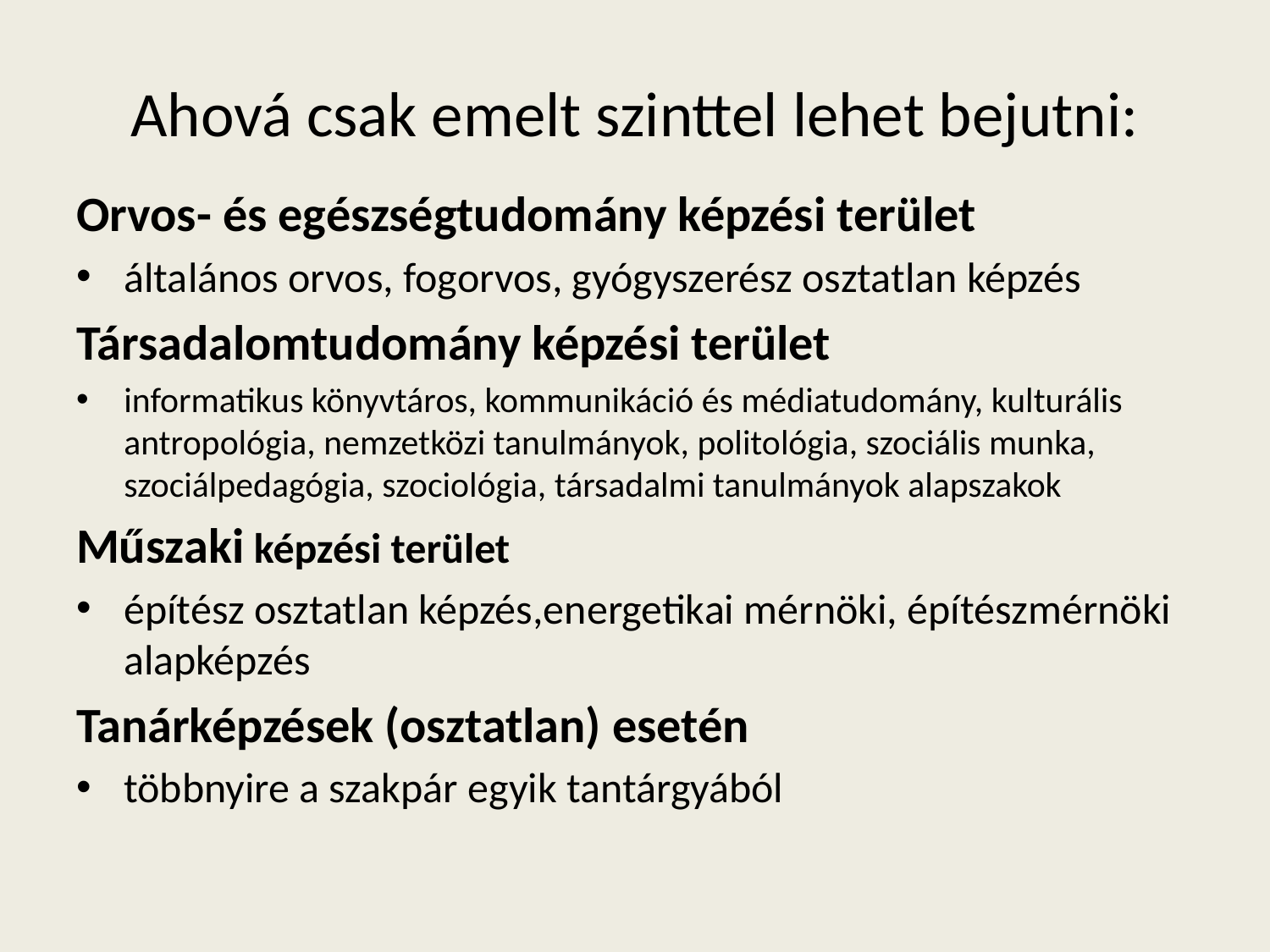

# Ahová csak emelt szinttel lehet bejutni:
Orvos- és egészségtudomány képzési terület
általános orvos, fogorvos, gyógyszerész osztatlan képzés
Társadalomtudomány képzési terület
informatikus könyvtáros, kommunikáció és médiatudomány, kulturális antropológia, nemzetközi tanulmányok, politológia, szociális munka, szociálpedagógia, szociológia, társadalmi tanulmányok alapszakok
Műszaki képzési terület
építész osztatlan képzés,energetikai mérnöki, építészmérnöki alapképzés
Tanárképzések (osztatlan) esetén
többnyire a szakpár egyik tantárgyából